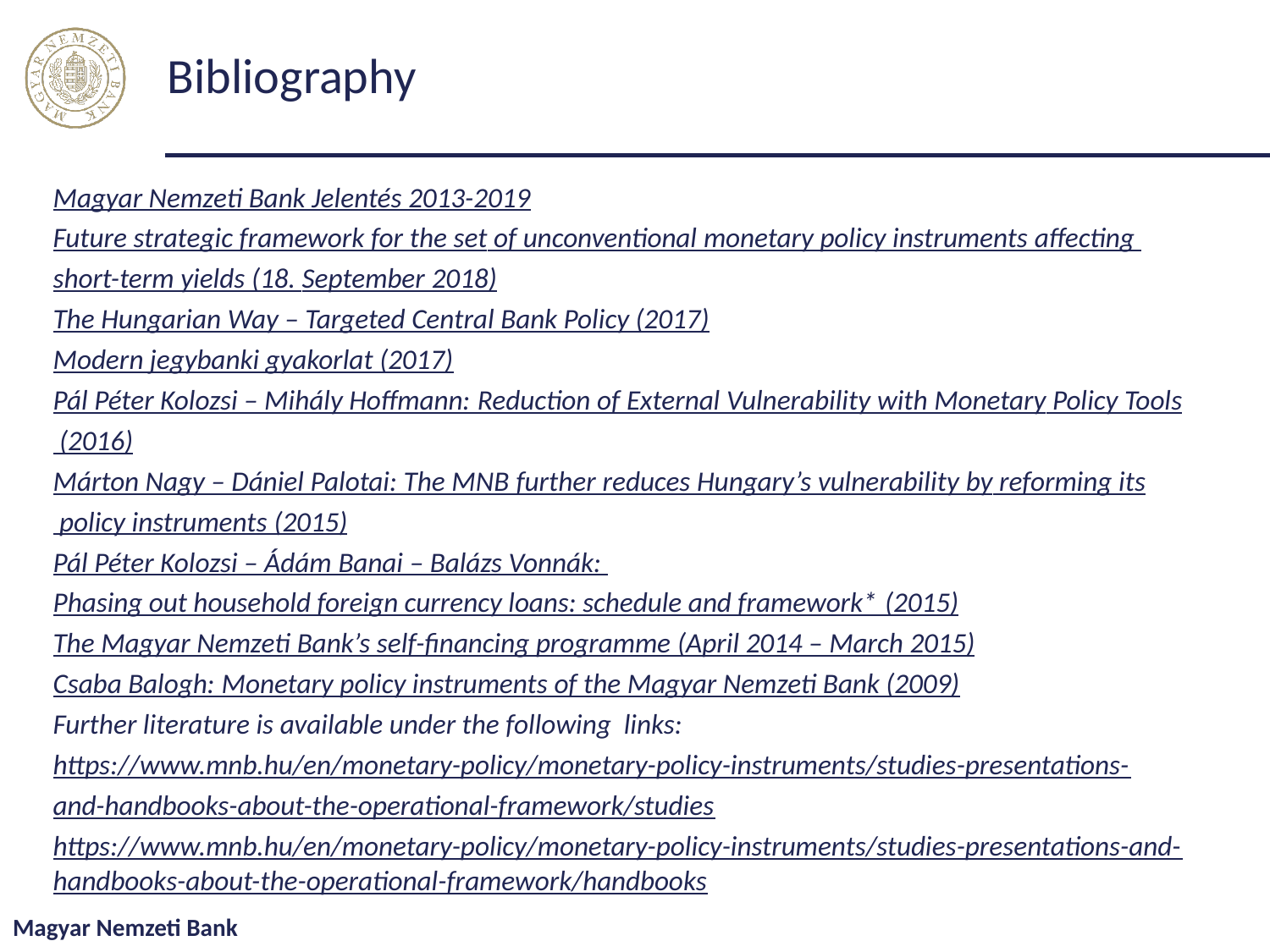

# Bibliography
Magyar Nemzeti Bank Jelentés 2013-2019
Future strategic framework for the set of unconventional monetary policy instruments affecting short-term yields (18. September 2018)
The Hungarian Way – Targeted Central Bank Policy (2017)
Modern jegybanki gyakorlat (2017)
Pál Péter Kolozsi – Mihály Hoffmann: Reduction of External Vulnerability with Monetary Policy Tools (2016)
Márton Nagy – Dániel Palotai: The MNB further reduces Hungary’s vulnerability by reforming its policy instruments (2015)
Pál Péter Kolozsi – Ádám Banai – Balázs Vonnák: Phasing out household foreign currency loans: schedule and framework* (2015)
The Magyar Nemzeti Bank’s self-financing programme (April 2014 – March 2015)
Csaba Balogh: Monetary policy instruments of the Magyar Nemzeti Bank (2009)
Further literature is available under the following  links:
https://www.mnb.hu/en/monetary-policy/monetary-policy-instruments/studies-presentations-and-handbooks-about-the-operational-framework/studies
https://www.mnb.hu/en/monetary-policy/monetary-policy-instruments/studies-presentations-and-handbooks-about-the-operational-framework/handbooks
Magyar Nemzeti Bank